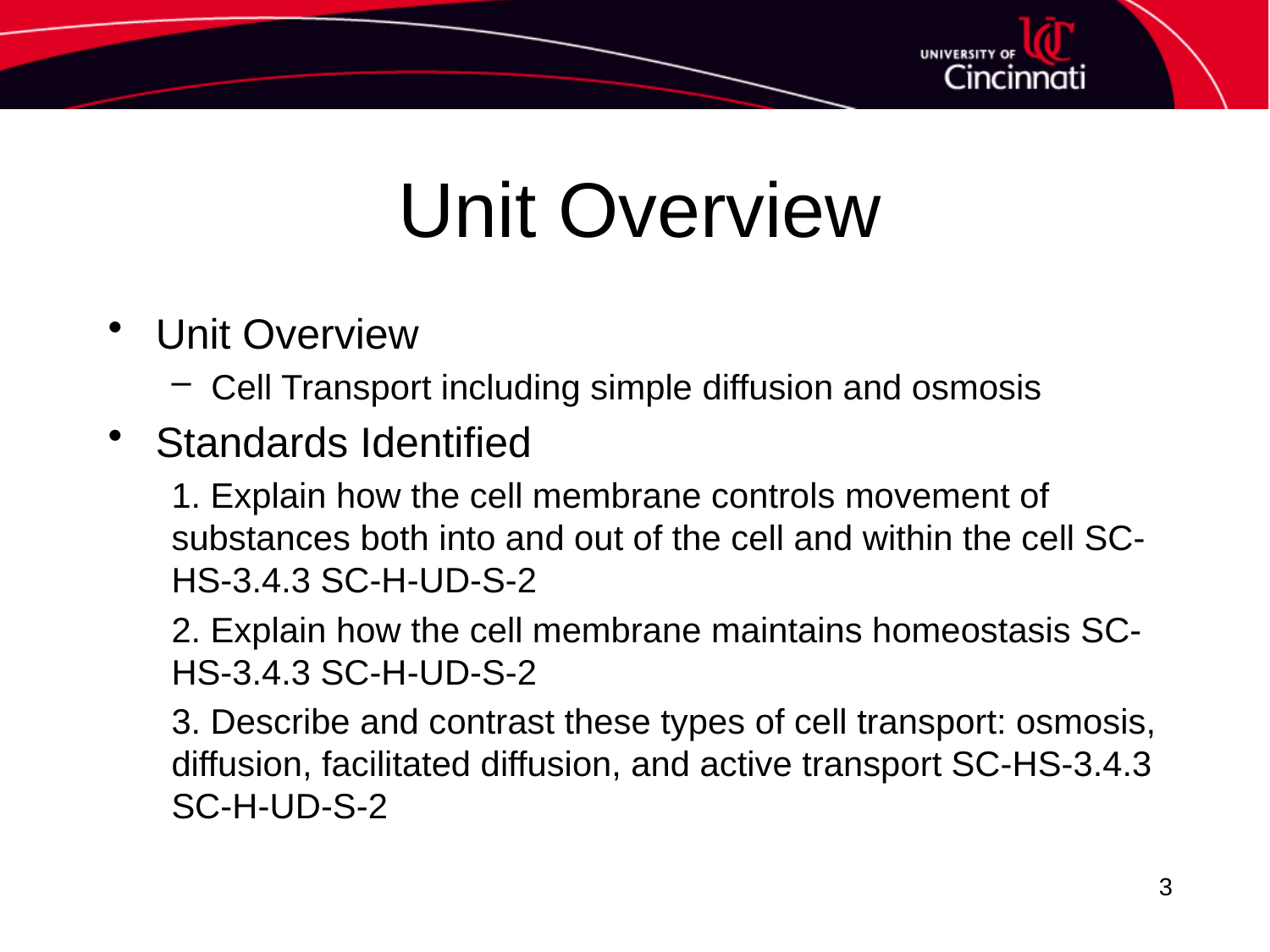

# Unit Overview
Unit Overview
Cell Transport including simple diffusion and osmosis
Standards Identified
1. Explain how the cell membrane controls movement of substances both into and out of the cell and within the cell SC-HS-3.4.3 SC-H-UD-S-2
2. Explain how the cell membrane maintains homeostasis SC-HS-3.4.3 SC-H-UD-S-2
3. Describe and contrast these types of cell transport: osmosis, diffusion, facilitated diffusion, and active transport SC-HS-3.4.3 SC-H-UD-S-2

3